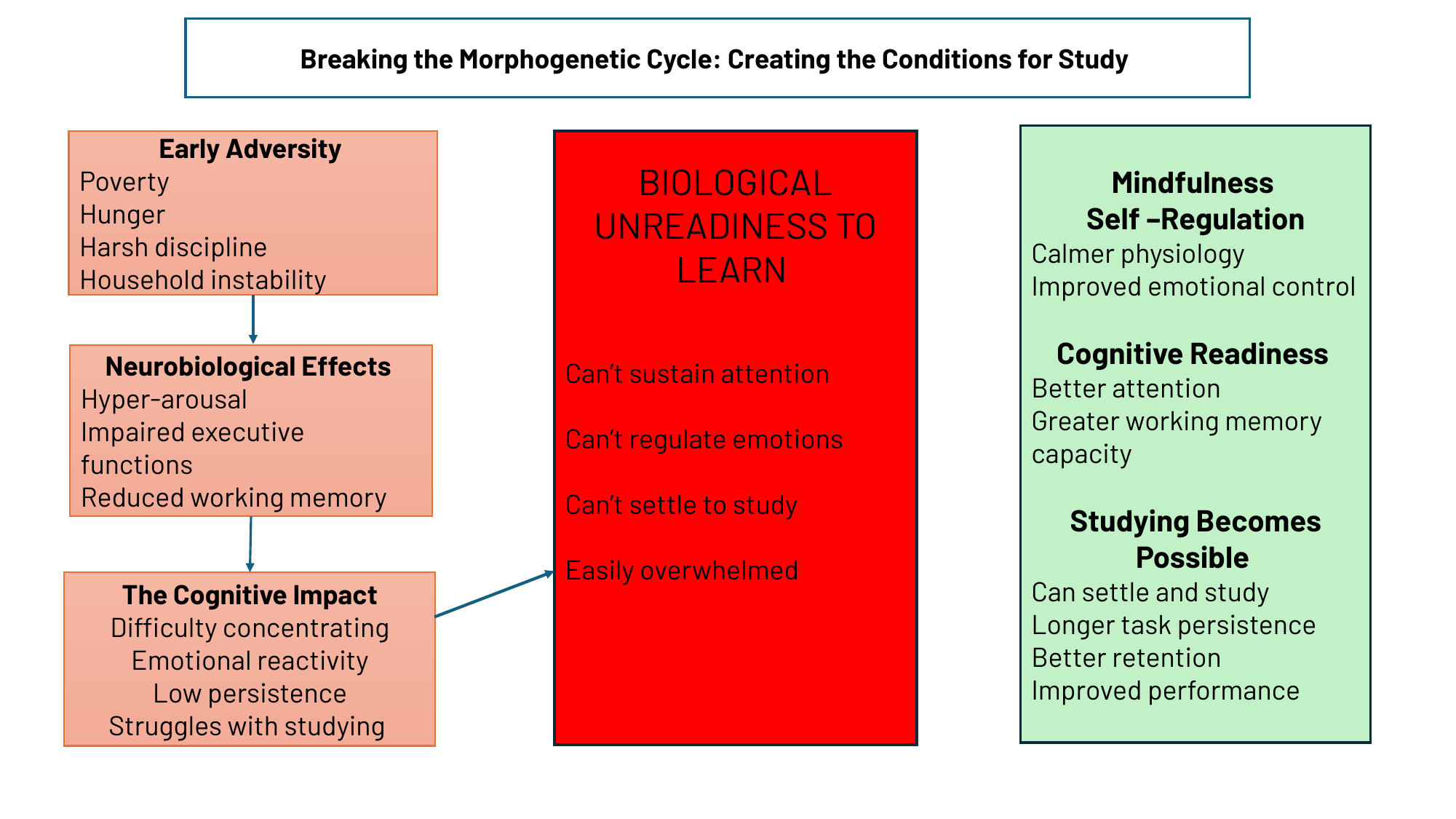

Breaking the Morphogenetic Cycle: Creating the Conditions for Study
Mindfulness
Self –Regulation
Calmer physiology
Improved emotional control

Cognitive Readiness
Better attention
Greater working memory capacity

Studying Becomes Possible
Can settle and study
Longer task persistence
Better retention
Improved performance
Early Adversity
Poverty
Hunger
Harsh discipline
Household instability

BIOLOGICAL UNREADINESS TO LEARN

Can’t sustain attention

Can’t regulate emotions

Can’t settle to study

Easily overwhelmed

Neurobiological Effects
Hyper-arousal
Impaired executive functions
Reduced working memory
The Cognitive Impact
Difficulty concentrating
Emotional reactivity
Low persistence
Struggles with studying